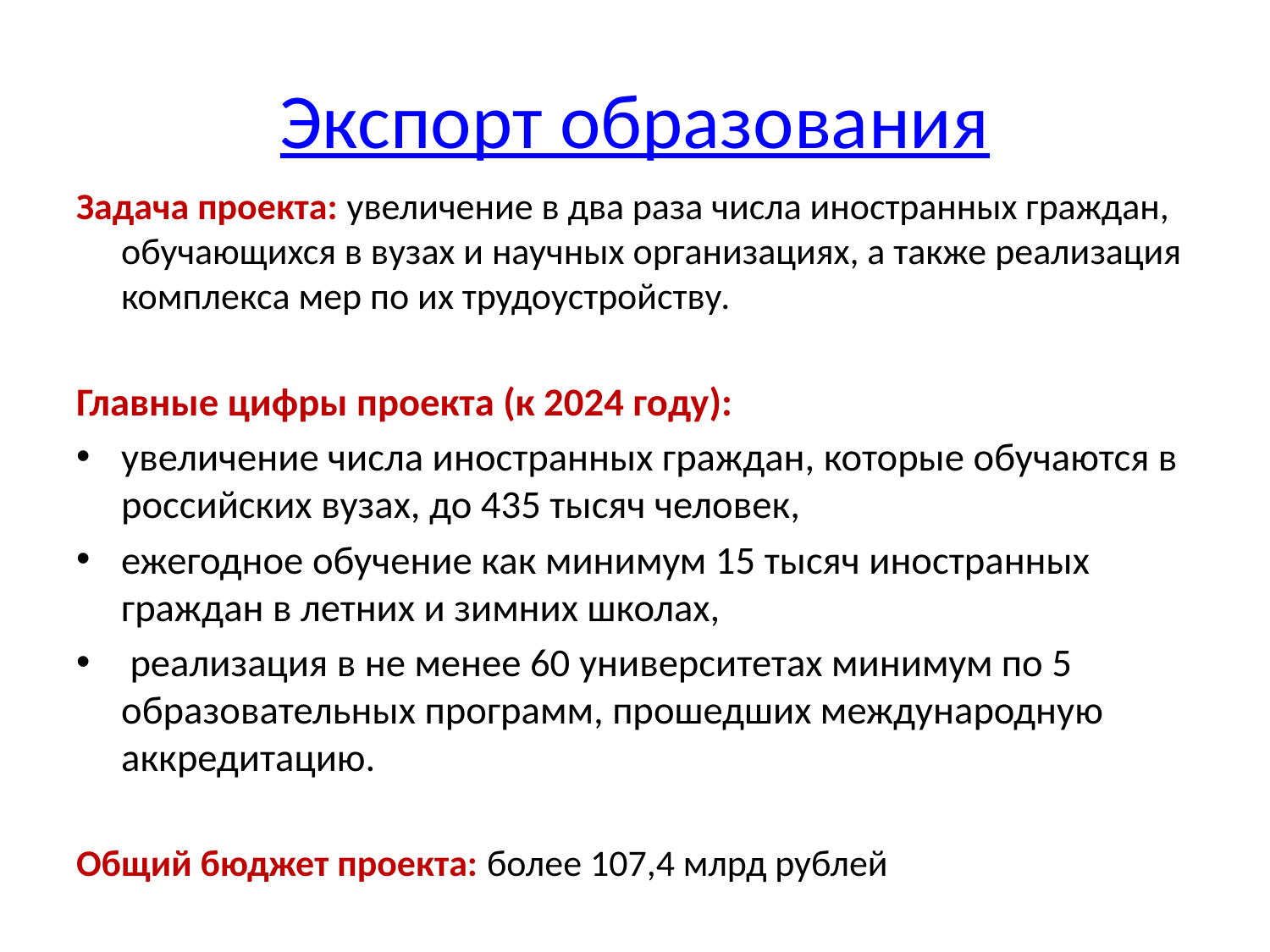

# Экспорт образования
Задача проекта: увеличение в два раза числа иностранных граждан, обучающихся в вузах и научных организациях, а также реализация комплекса мер по их трудоустройству.

Главные цифры проекта (к 2024 году):
увеличение числа иностранных граждан, которые обучаются в российских вузах, до 435 тысяч человек,
ежегодное обучение как минимум 15 тысяч иностранных граждан в летних и зимних школах,
 реализация в не менее 60 университетах минимум по 5 образовательных программ, прошедших международную аккредитацию.

Общий бюджет проекта: более 107,4 млрд рублей